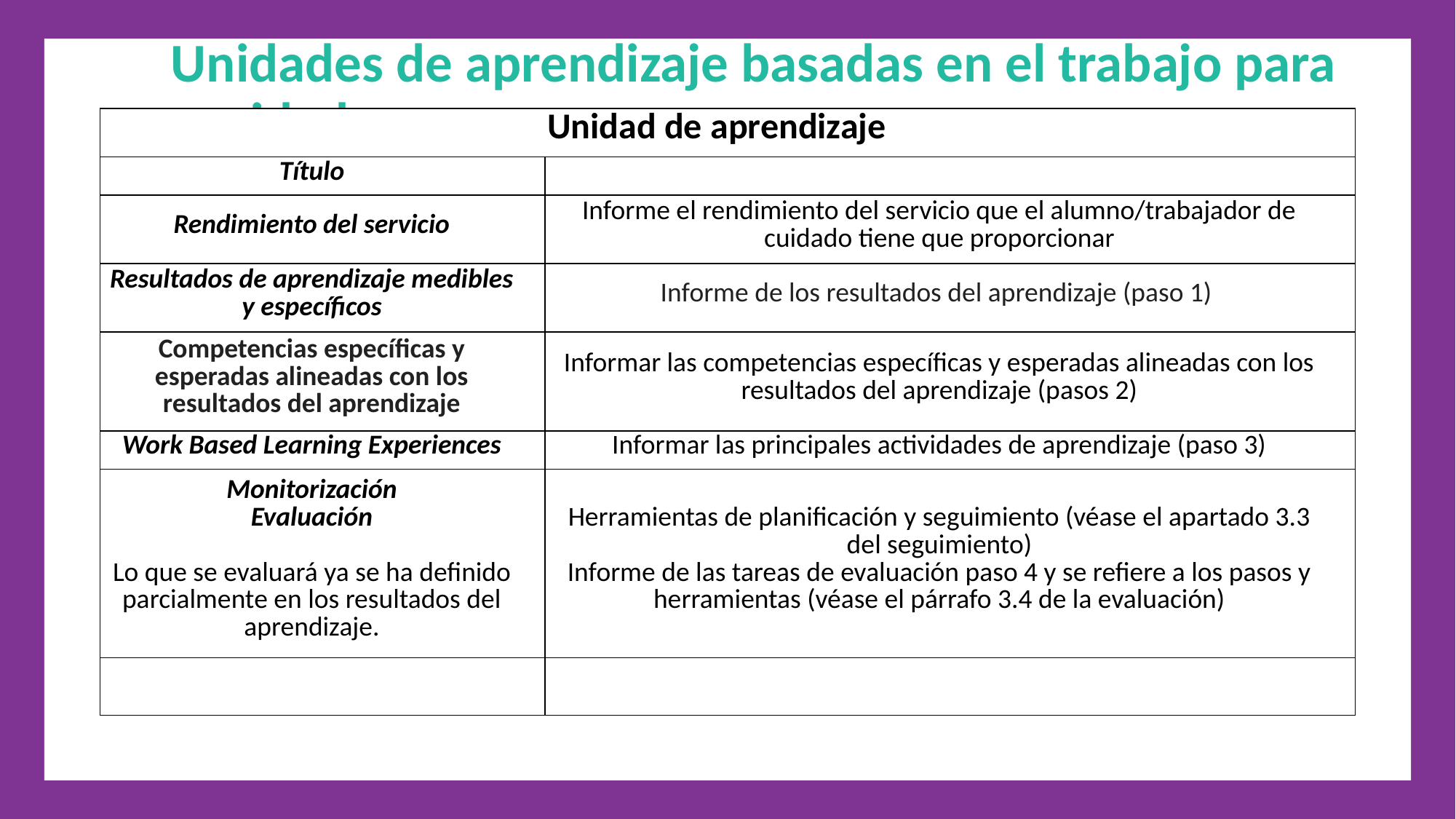

Unidades de aprendizaje basadas en el trabajo para cuidadores
| Unidad de aprendizaje |  |
| --- | --- |
| Título |  |
| Rendimiento del servicio | Informe el rendimiento del servicio que el alumno/trabajador de cuidado tiene que proporcionar |
| Resultados de aprendizaje medibles y específicos | Informe de los resultados del aprendizaje (paso 1) |
| Competencias específicas y esperadas alineadas con los resultados del aprendizaje | Informar las competencias específicas y esperadas alineadas con los resultados del aprendizaje (pasos 2) |
| Work Based Learning Experiences | Informar las principales actividades de aprendizaje (paso 3) |
| Monitorización Evaluación Lo que se evaluará ya se ha definido parcialmente en los resultados del aprendizaje. | Herramientas de planificación y seguimiento (véase el apartado 3.3 del seguimiento) Informe de las tareas de evaluación paso 4 y se refiere a los pasos y herramientas (véase el párrafo 3.4 de la evaluación) |
|  |  |